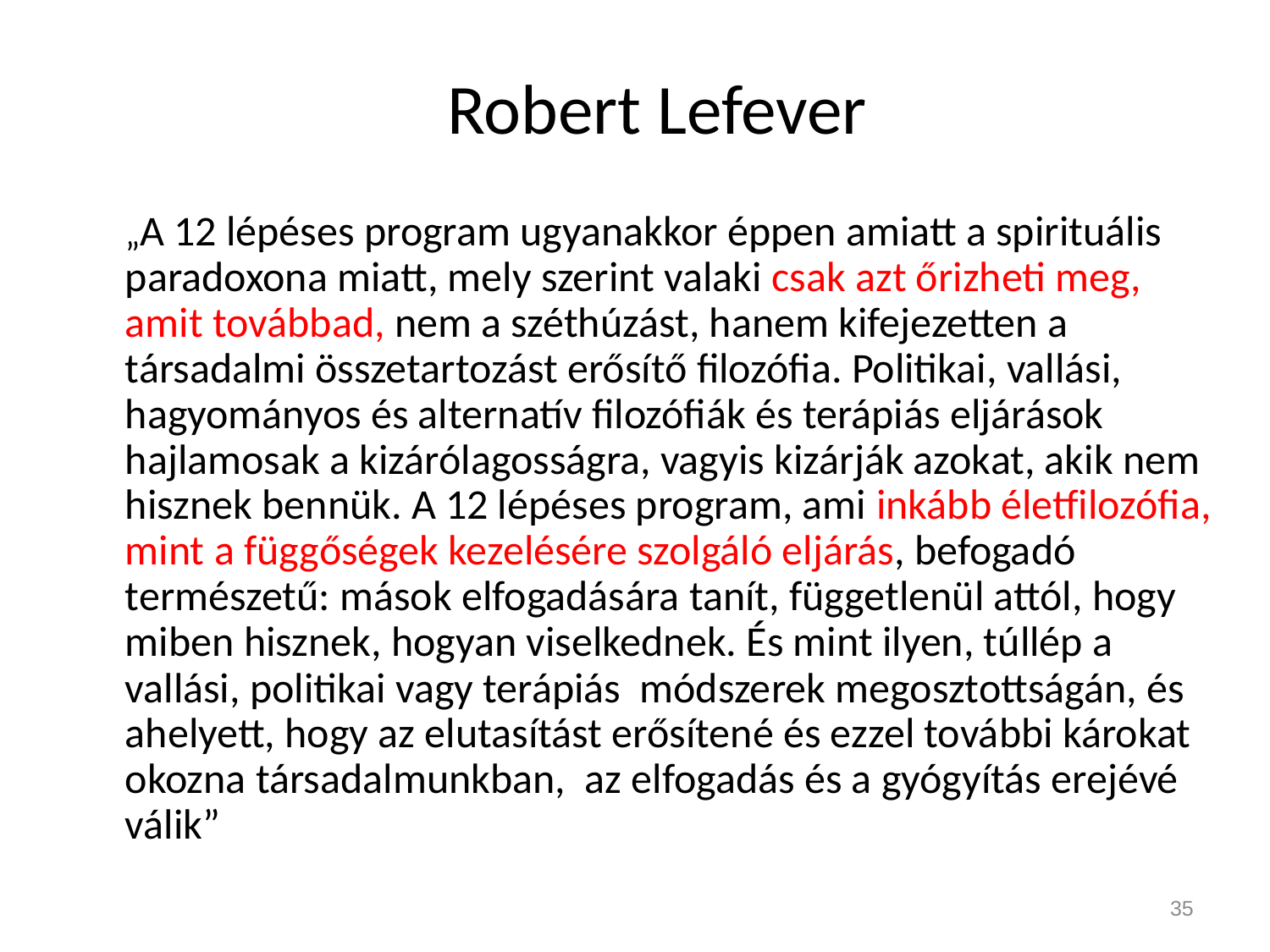

# Robert Lefever

	„A 12 lépéses program ugyanakkor éppen amiatt a spirituális paradoxona miatt, mely szerint valaki csak azt őrizheti meg, amit továbbad, nem a széthúzást, hanem kifejezetten a társadalmi összetartozást erősítő filozófia. Politikai, vallási, hagyományos és alternatív filozófiák és terápiás eljárások hajlamosak a kizárólagosságra, vagyis kizárják azokat, akik nem hisznek bennük. A 12 lépéses program, ami inkább életfilozófia, mint a függőségek kezelésére szolgáló eljárás, befogadó természetű: mások elfogadására tanít, függetlenül attól, hogy miben hisznek, hogyan viselkednek. És mint ilyen, túllép a vallási, politikai vagy terápiás  módszerek megosztottságán, és ahelyett, hogy az elutasítást erősítené és ezzel további károkat okozna társadalmunkban,  az elfogadás és a gyógyítás erejévé válik”
35